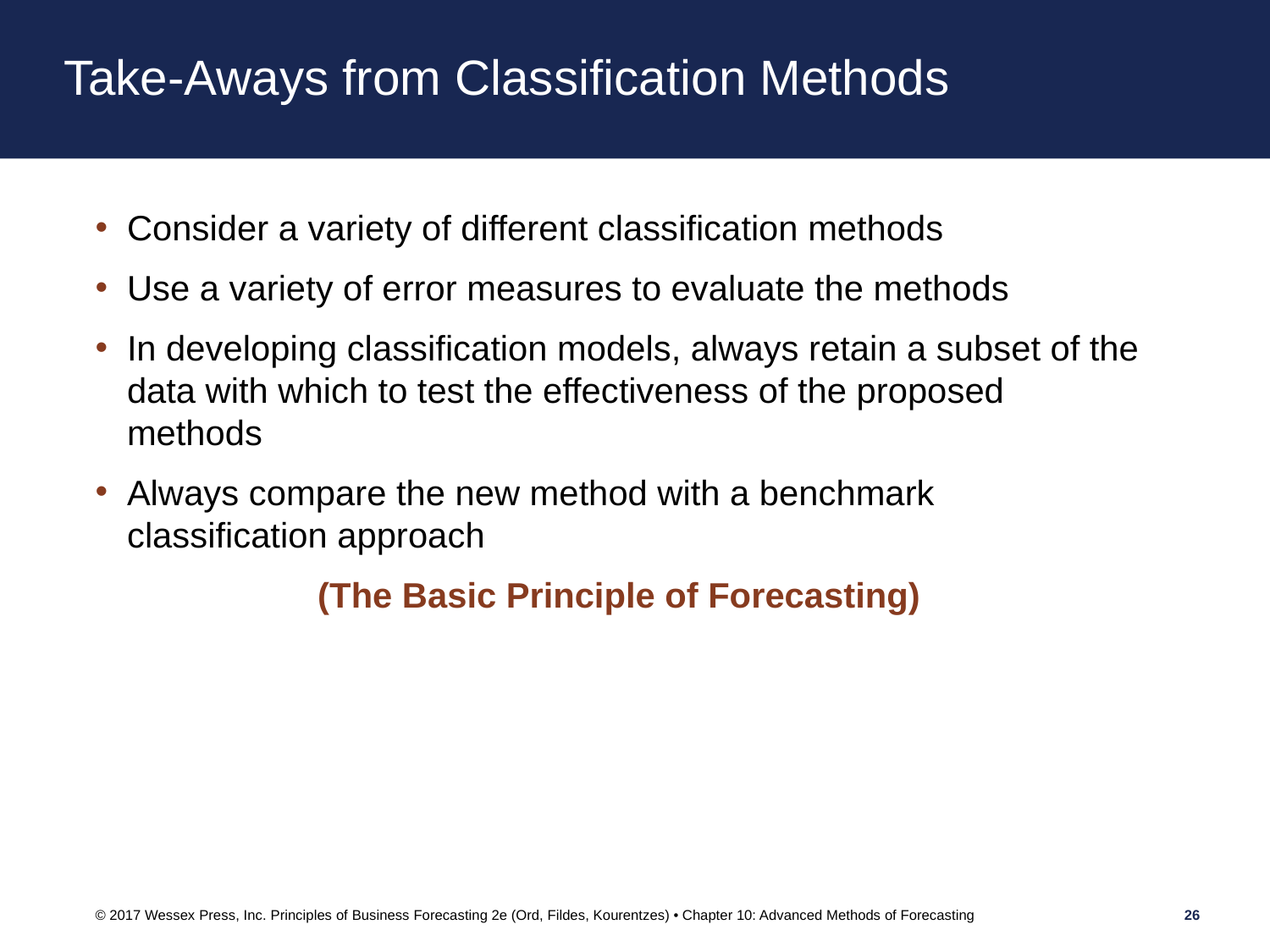

# Take-Aways from Classification Methods
Consider a variety of different classification methods
Use a variety of error measures to evaluate the methods
In developing classification models, always retain a subset of the data with which to test the effectiveness of the proposed methods
Always compare the new method with a benchmark classification approach
(The Basic Principle of Forecasting)
© 2017 Wessex Press, Inc. Principles of Business Forecasting 2e (Ord, Fildes, Kourentzes) • Chapter 10: Advanced Methods of Forecasting
26